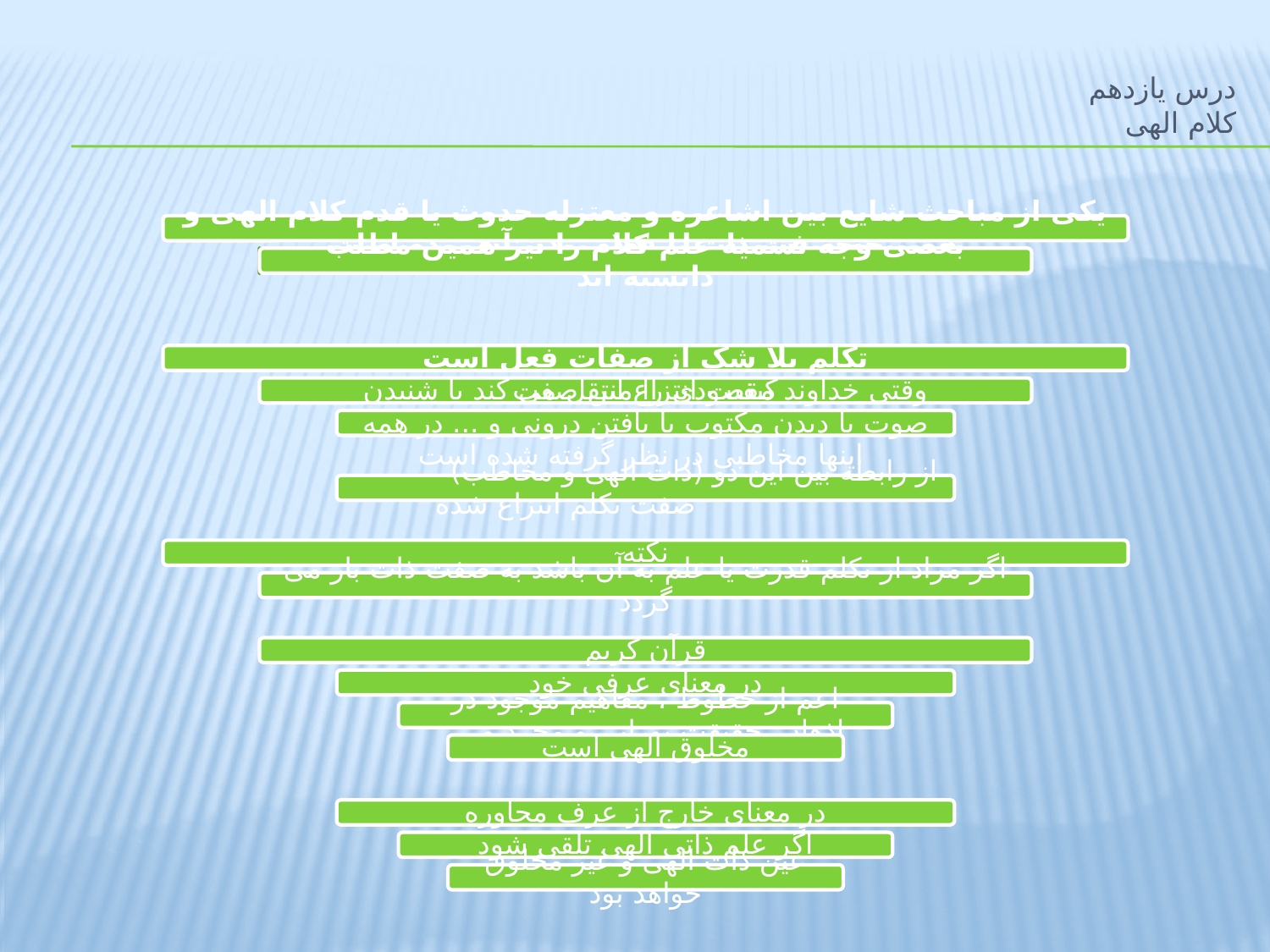

# درس یازدهم کلام الهی
از رابطه بین این دو (ذات الهی و مخاطب)                              صفت تکلم انتزاع شده
نکته
اگر مراد از تکلم قدرت یا علم به آن باشد به صفت ذات باز می گردد
قرآن کریم
در معنای عرفی خود
اعم از خطوط ، مفاهیم موجود در اذهان، حقیقت نورانی و مجرد و ...
مخلوق الهی است
در معنای خارج از عرف محاوره
اگر علم ذاتی الهی تلقی شود
عین ذات الهی و غیر مخلوق خواهد بود